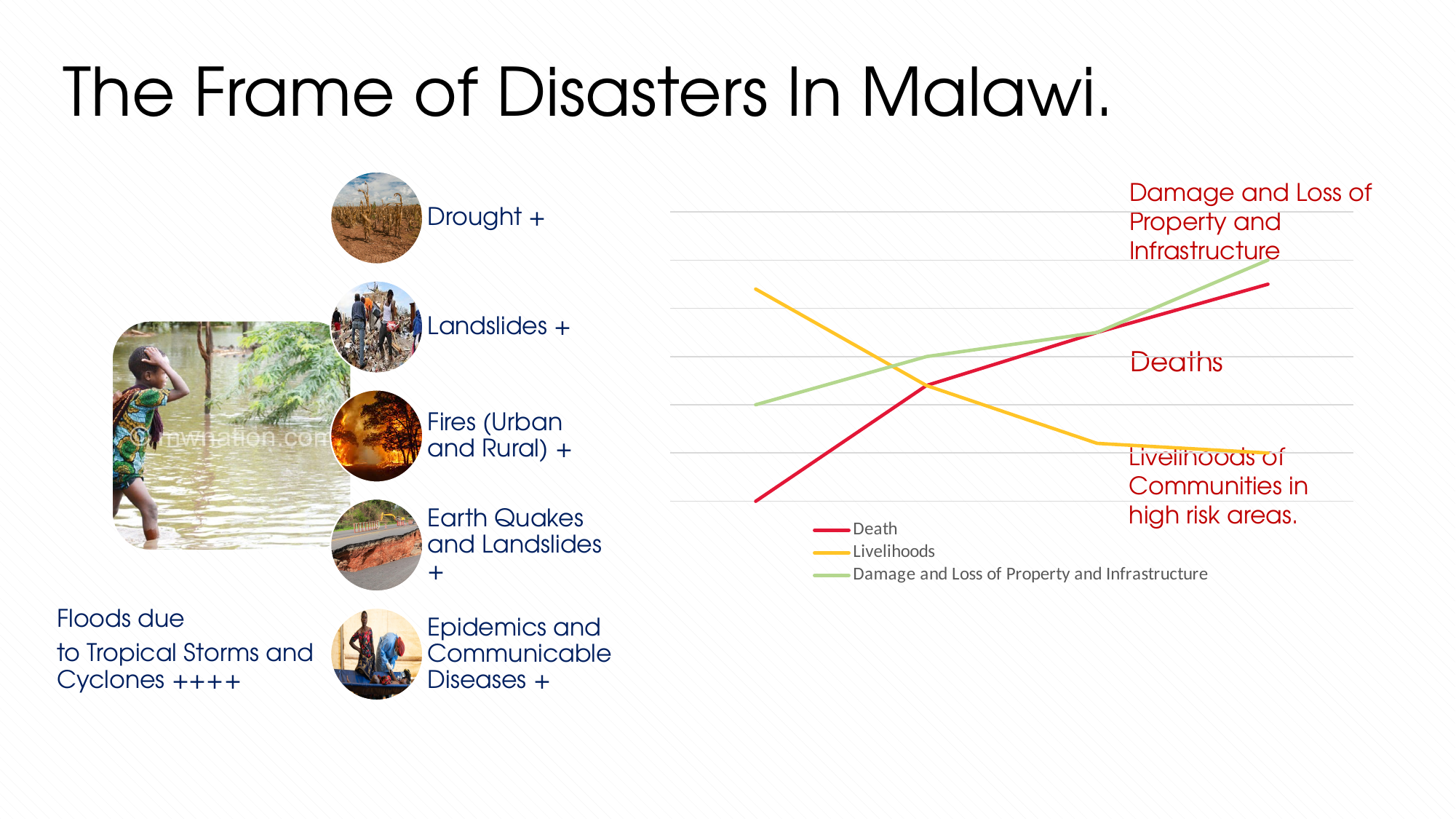

# The Frame of Disasters In Malawi.
Floods due
to Tropical Storms and Cyclones ++++
Drought +
Landslides +
Fires (Urban and Rural) +
Earth Quakes and Landslides +
Epidemics and Communicable Diseases +
Damage and Loss of Property and Infrastructure

### Chart

| Category | Death | Livelihoods | Damage and Loss of Property and Infrastructure |
|---|---|---|---|
| Category 1 | 0.0 | 4.4 | 2.0 |
| Category 2 | 2.4 | 2.4 | 3.0 |
| Category 3 | 3.5 | 1.2 | 3.5 |
| Category 4 | 4.5 | 1.0 | 5.0 |
Deaths

Livelihoods of  Communities in high risk areas.